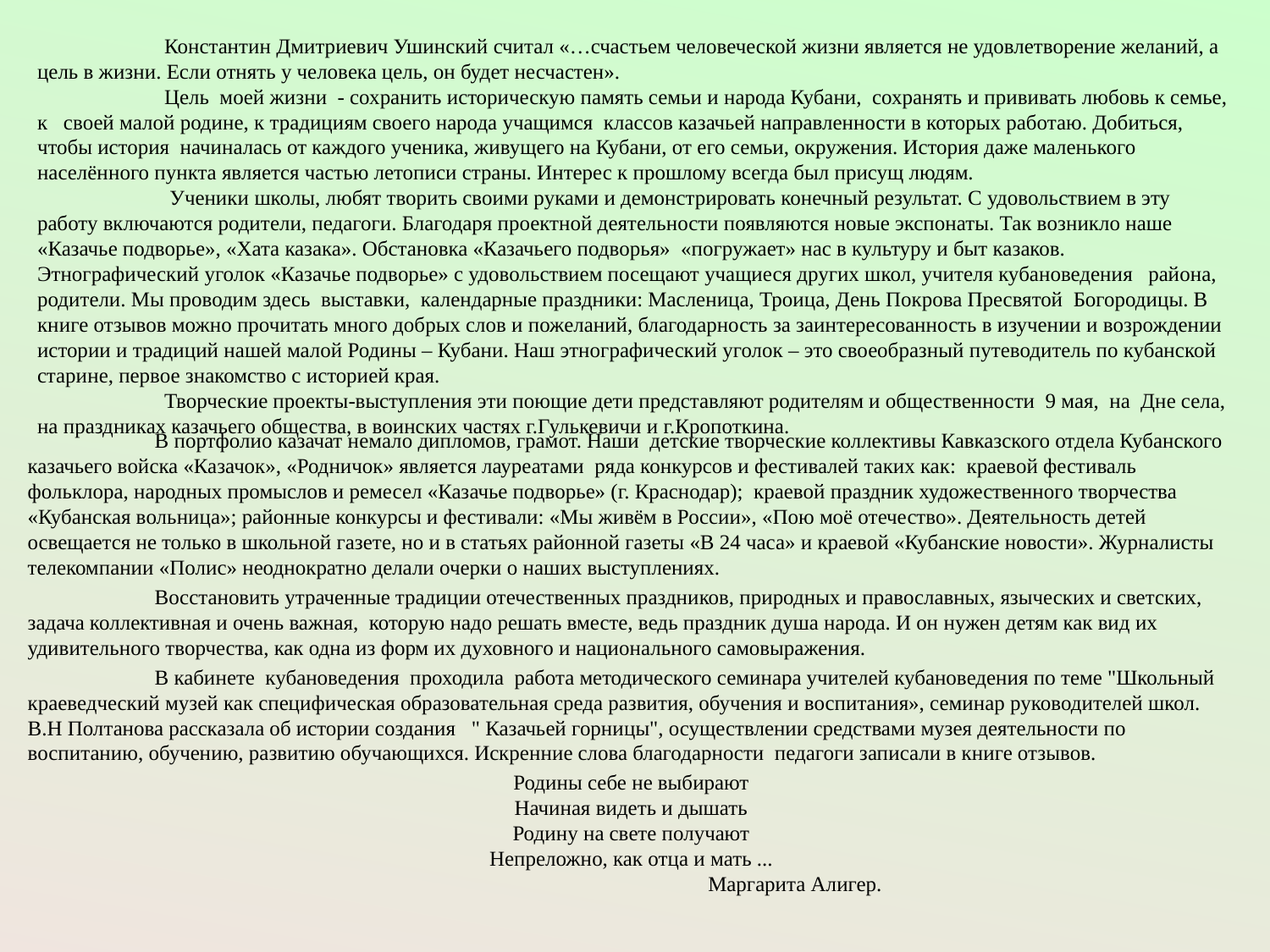

Константин Дмитриевич Ушинский считал «…счастьем человеческой жизни является не удовлетворение желаний, а цель в жизни. Если отнять у человека цель, он будет несчастен».
	Цель  моей жизни  - сохранить историческую память семьи и народа Кубани,  сохранять и прививать любовь к семье, к   своей малой родине, к традициям своего народа учащимся  классов казачьей направленности в которых работаю. Добиться, чтобы история  начиналась от каждого ученика, живущего на Кубани, от его семьи, окружения. История даже маленького населённого пункта является частью летописи страны. Интерес к прошлому всегда был присущ людям.
	 Ученики школы, любят творить своими руками и демонстрировать конечный результат. С удовольствием в эту работу включаются родители, педагоги. Благодаря проектной деятельности появляются новые экспонаты. Так возникло наше «Казачье подворье», «Хата казака». Обстановка «Казачьего подворья»  «погружает» нас в культуру и быт казаков. Этнографический уголок «Казачье подворье» с удовольствием посещают учащиеся других школ, учителя кубановедения   района, родители. Мы проводим здесь  выставки,  календарные праздники: Масленица, Троица, День Покрова Пресвятой  Богородицы. В книге отзывов можно прочитать много добрых слов и пожеланий, благодарность за заинтересованность в изучении и возрождении истории и традиций нашей малой Родины – Кубани. Наш этнографический уголок – это своеобразный путеводитель по кубанской старине, первое знакомство с историей края.
	Творческие проекты-выступления эти поющие дети представляют родителям и общественности  9 мая,  на  Дне села, на праздниках казачьего общества, в воинских частях г.Гулькевичи и г.Кропоткина.

	В портфолио казачат немало дипломов, грамот. Наши  детские творческие коллективы Кавказского отдела Кубанского казачьего войска «Казачок», «Родничок» является лауреатами  ряда конкурсов и фестивалей таких как:  краевой фестиваль фольклора, народных промыслов и ремесел «Казачье подворье» (г. Краснодар);  краевой праздник художественного творчества «Кубанская вольница»; районные конкурсы и фестивали: «Мы живём в России», «Пою моё отечество». Деятельность детей освещается не только в школьной газете, но и в статьях районной газеты «В 24 часа» и краевой «Кубанские новости». Журналисты телекомпании «Полис» неоднократно делали очерки о наших выступлениях.
	Восстановить утраченные традиции отечественных праздников, природных и православных, языческих и светских, задача коллективная и очень важная,  которую надо решать вместе, ведь праздник душа народа. И он нужен детям как вид их удивительного творчества, как одна из форм их духовного и национального самовыражения.
	В кабинете  кубановедения  проходила  работа методического семинара учителей кубановедения по теме "Школьный краеведческий музей как специфическая образовательная среда развития, обучения и воспитания», семинар руководителей школ.  В.Н Полтанова рассказала об истории создания   " Казачьей горницы", осуществлении средствами музея деятельности по воспитанию, обучению, развитию обучающихся. Искренние слова благодарности  педагоги записали в книге отзывов.
Родины себе не выбирают
Начиная видеть и дышать
Родину на свете получают
Непреложно, как отца и мать ...
                                                              Маргарита Алигер.